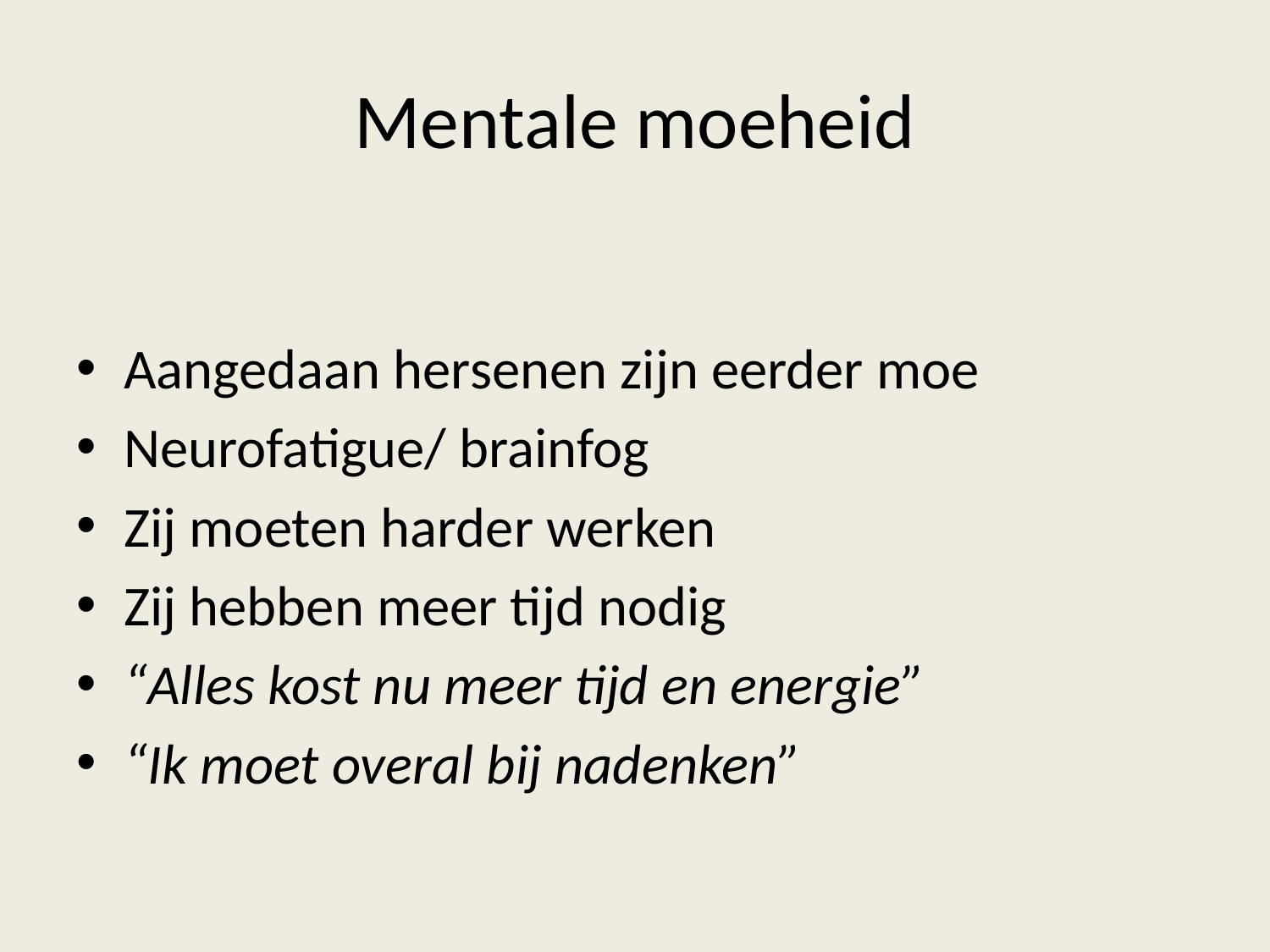

# Mentale moeheid
Aangedaan hersenen zijn eerder moe
Neurofatigue/ brainfog
Zij moeten harder werken
Zij hebben meer tijd nodig
“Alles kost nu meer tijd en energie”
“Ik moet overal bij nadenken”